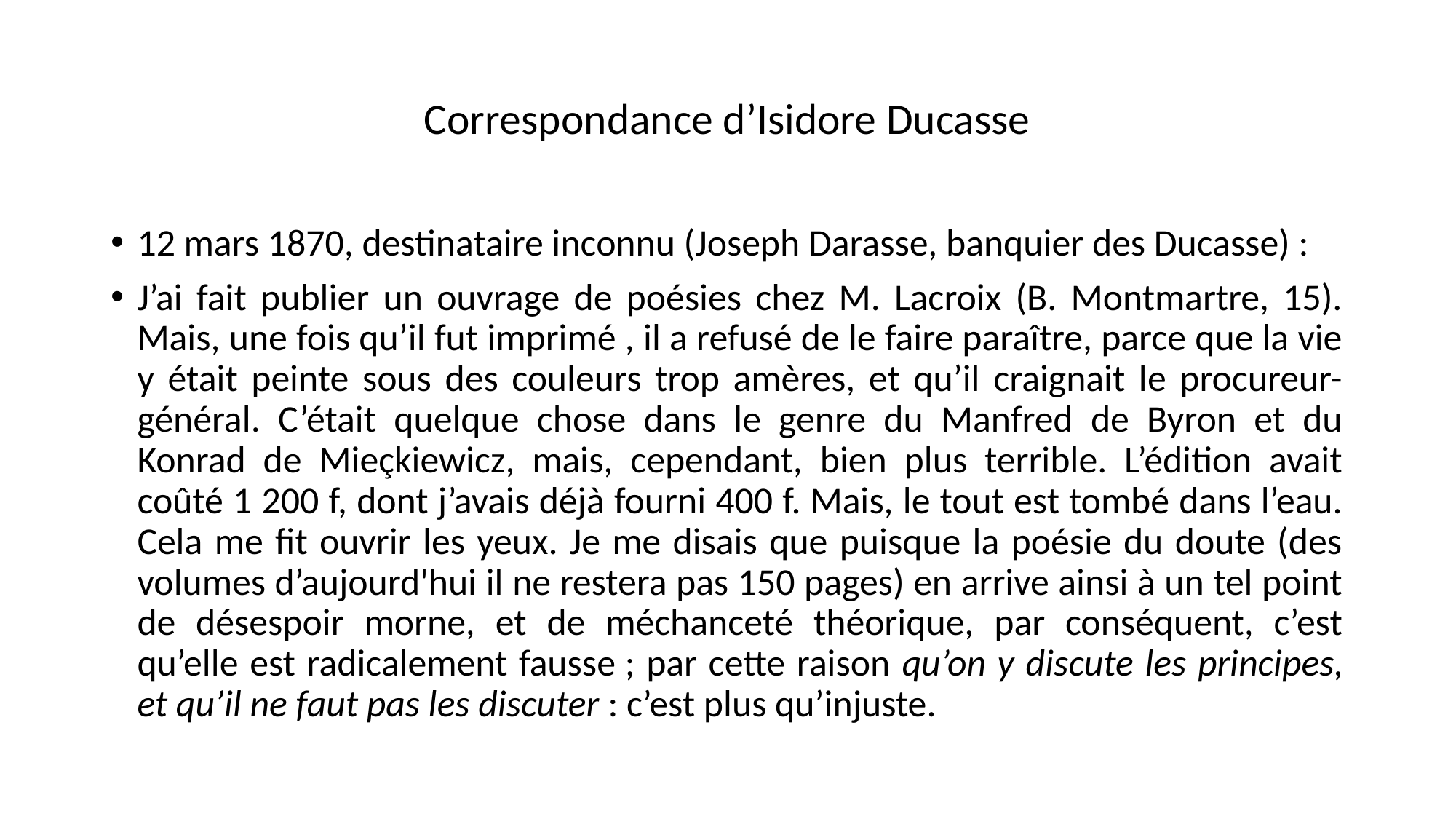

# Correspondance d’Isidore Ducasse
12 mars 1870, destinataire inconnu (Joseph Darasse, banquier des Ducasse) :
J’ai fait publier un ouvrage de poésies chez M. Lacroix (B. Montmartre, 15). Mais, une fois qu’il fut imprimé , il a refusé de le faire paraître, parce que la vie y était peinte sous des couleurs trop amères, et qu’il craignait le procureur-général. C’était quelque chose dans le genre du Manfred de Byron et du Konrad de Mieçkiewicz, mais, cependant, bien plus terrible. L’édition avait coûté 1 200 f, dont j’avais déjà fourni 400 f. Mais, le tout est tombé dans l’eau. Cela me fit ouvrir les yeux. Je me disais que puisque la poésie du doute (des volumes d’aujourd'hui il ne restera pas 150 pages) en arrive ainsi à un tel point de désespoir morne, et de méchanceté théorique, par conséquent, c’est qu’elle est radicalement fausse ; par cette raison qu’on y discute les principes, et qu’il ne faut pas les discuter : c’est plus qu’injuste.